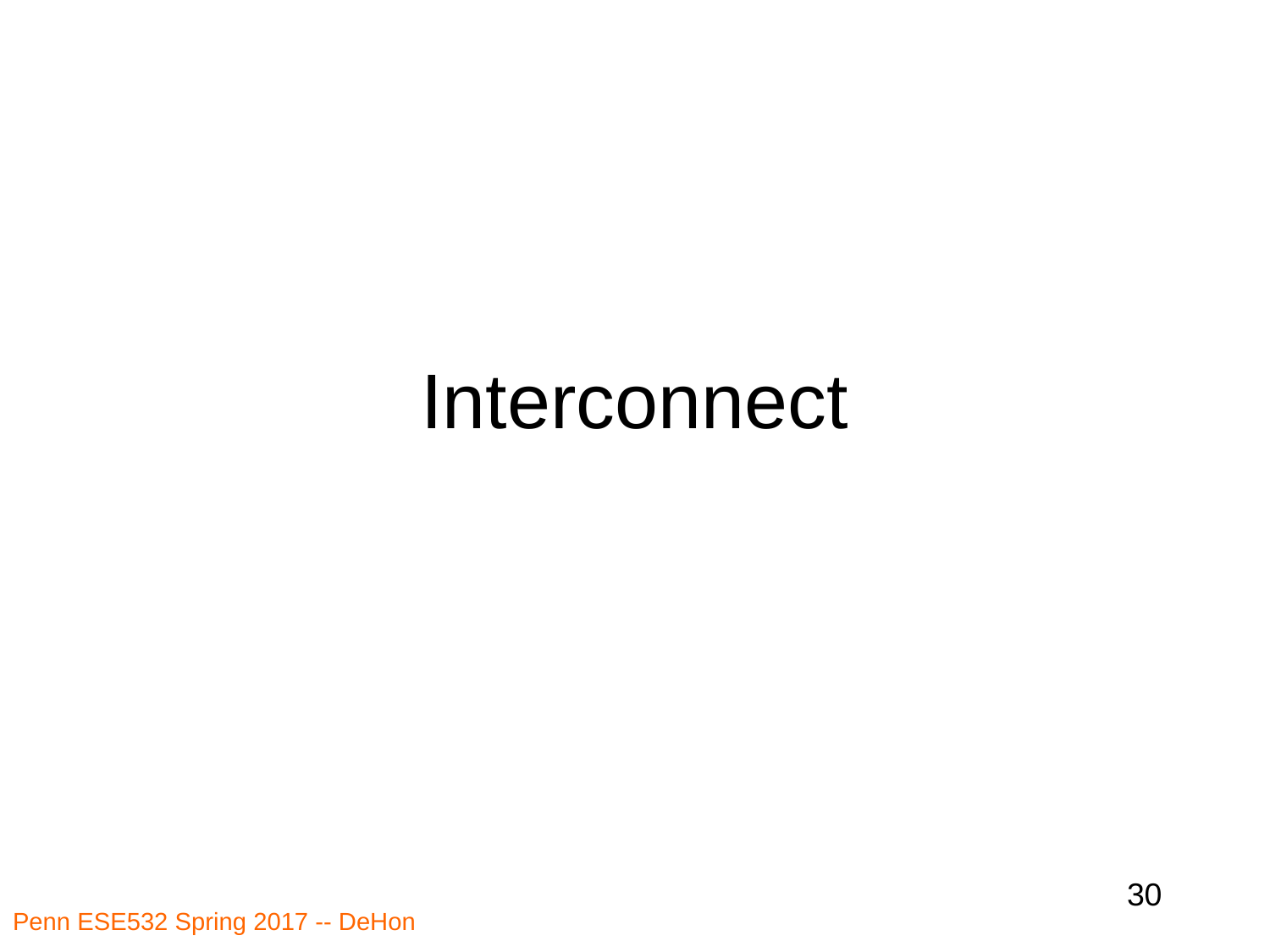

# Interconnect

30
Penn ESE532 Spring 2017 -- DeHon